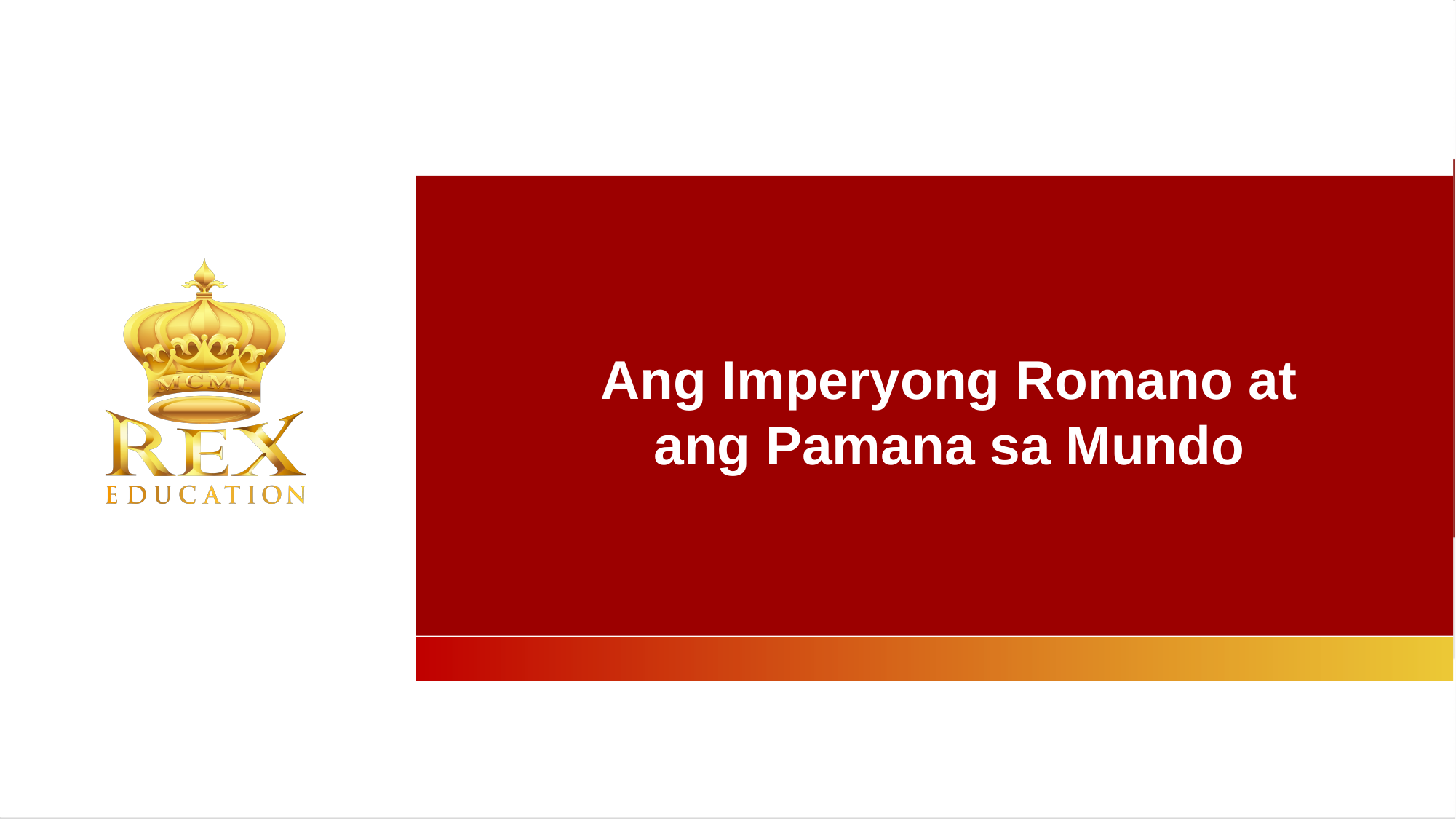

Ang Imperyong Romano at ang Pamana sa Mundo